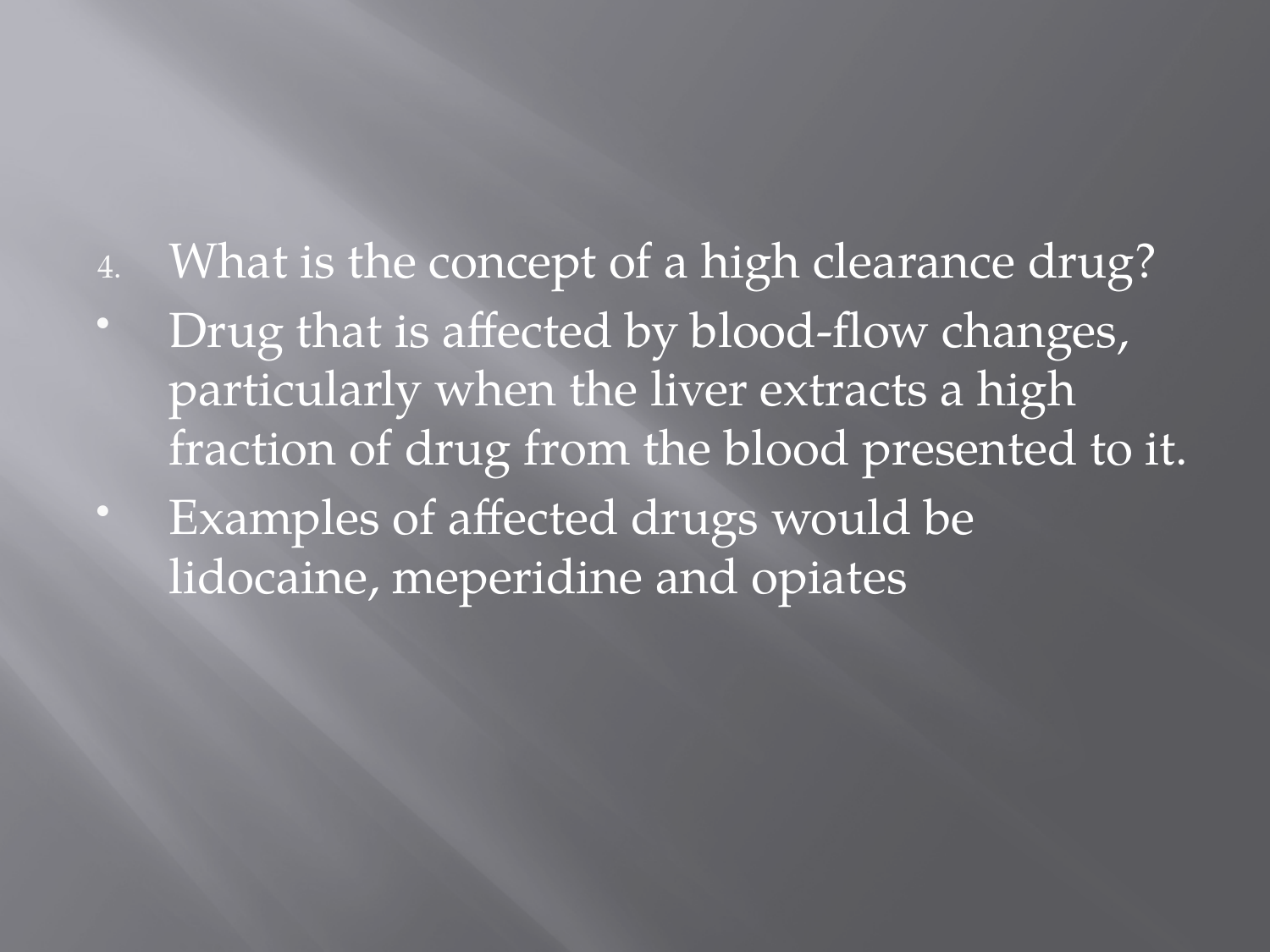

#
What is the concept of a high clearance drug?
Drug that is affected by blood-flow changes, particularly when the liver extracts a high fraction of drug from the blood presented to it.
Examples of affected drugs would be lidocaine, meperidine and opiates